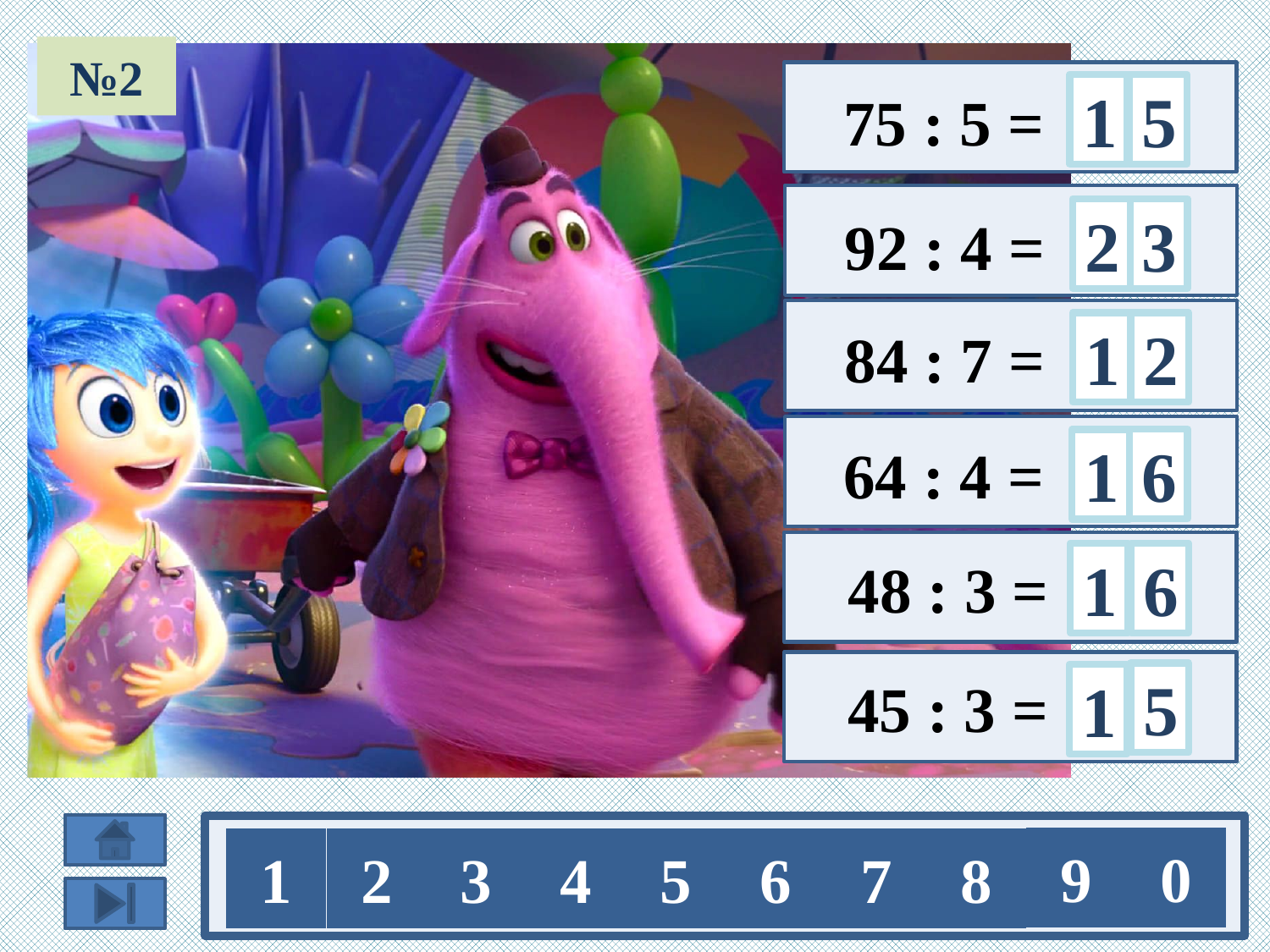

№2
1
5
    75 : 5 =
2
3
    92 : 4 =
2
1
    84 : 7 =
6
    64 : 4 =
1
    48 : 3 =
1
6
    45 : 3 =
5
1

9
0
1
2
3
4
5
6
7
8